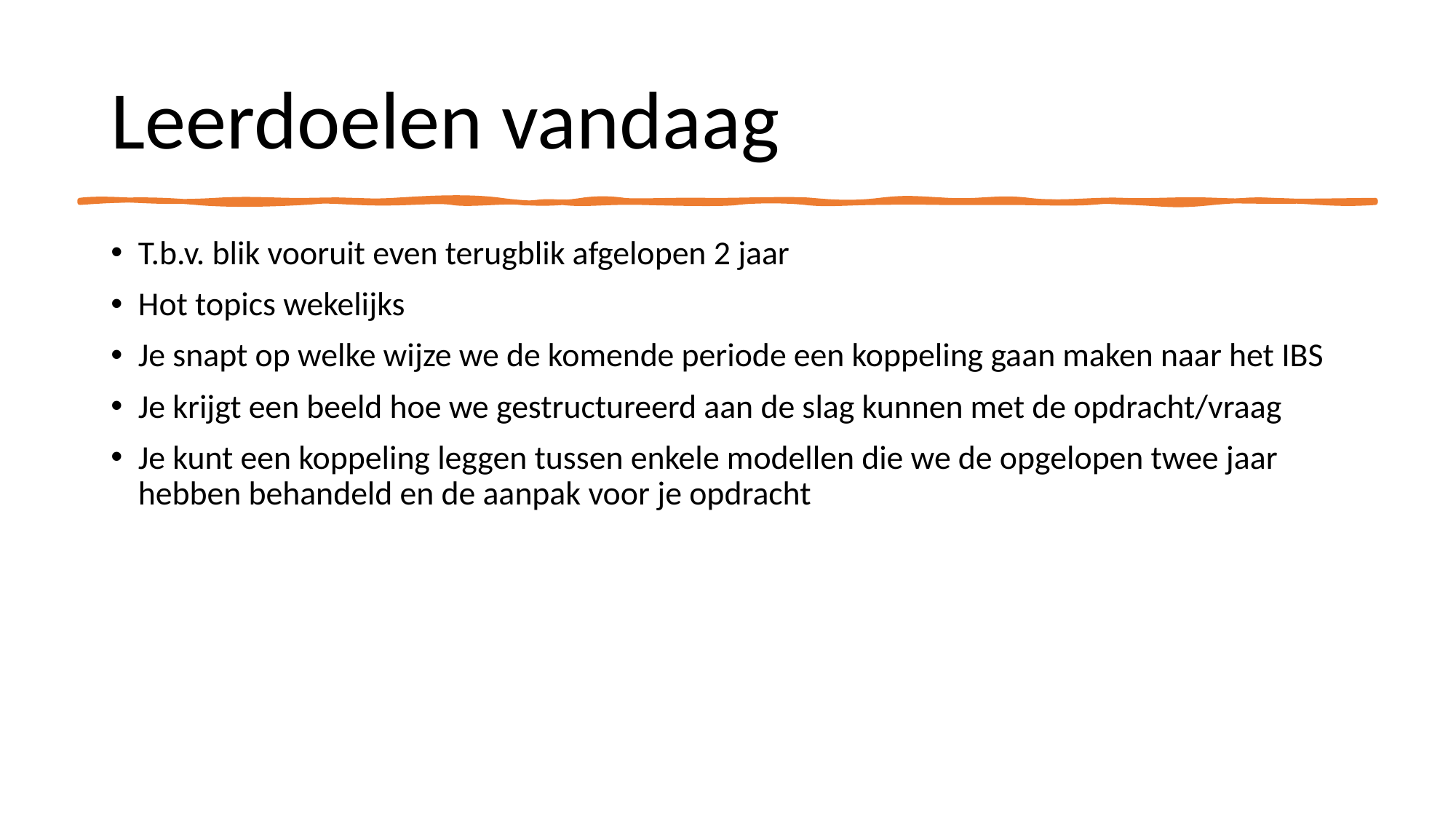

# Leerdoelen vandaag

T.b.v. blik vooruit even terugblik afgelopen 2 jaar
Hot topics wekelijks
Je snapt op welke wijze we de komende periode een koppeling gaan maken naar het IBS
Je krijgt een beeld hoe we gestructureerd aan de slag kunnen met de opdracht/vraag
Je kunt een koppeling leggen tussen enkele modellen die we de opgelopen twee jaar hebben behandeld en de aanpak voor je opdracht